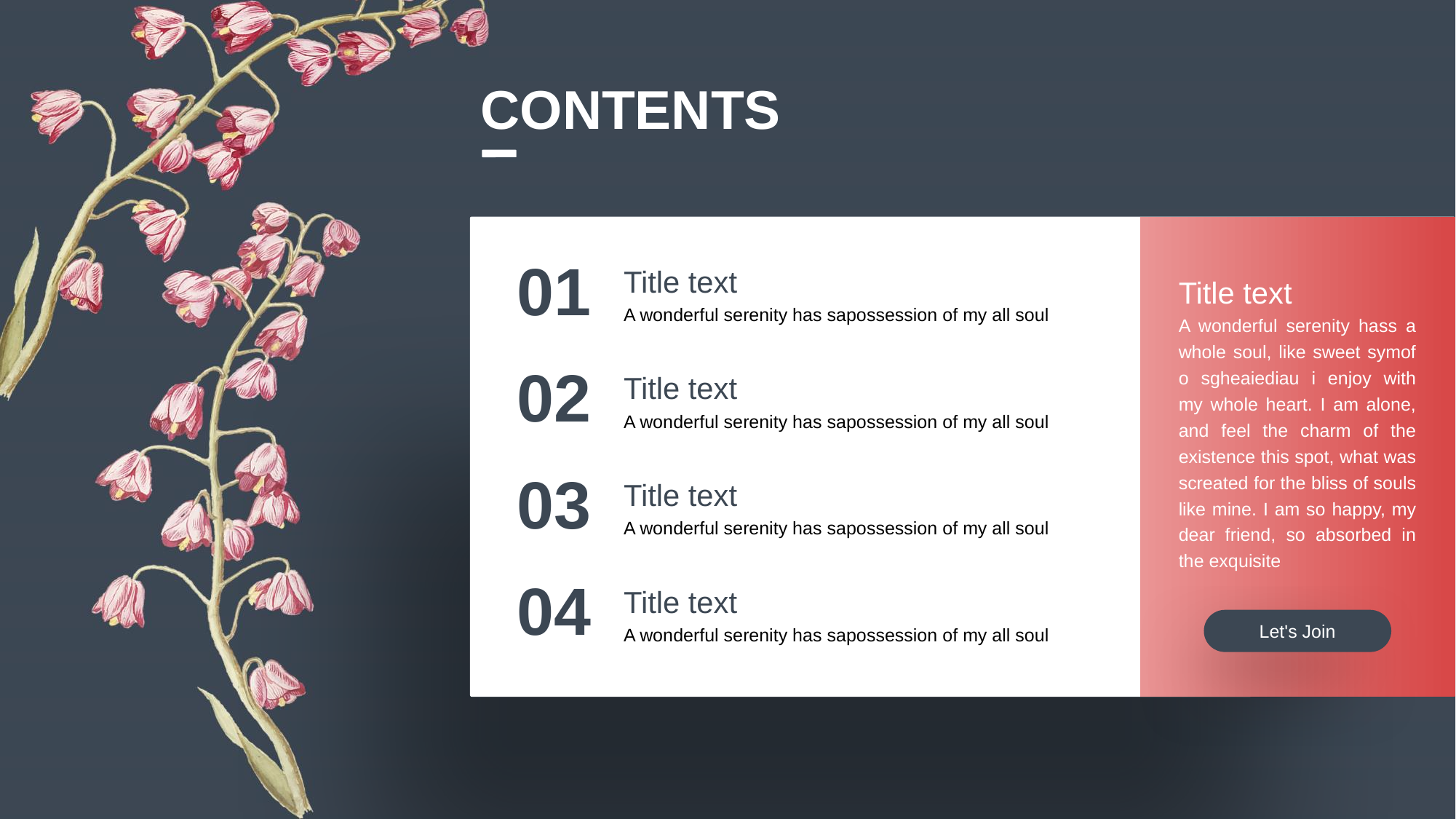

CONTENTS

Title text
A wonderful serenity has sapossession of my all soul
01
Title text
A wonderful serenity hass a whole soul, like sweet symof o sgheaiediau i enjoy with my whole heart. I am alone, and feel the charm of the existence this spot, what was screated for the bliss of souls like mine. I am so happy, my dear friend, so absorbed in the exquisite
Title text
A wonderful serenity has sapossession of my all soul
02
Title text
A wonderful serenity has sapossession of my all soul
03
Title text
A wonderful serenity has sapossession of my all soul
04
Let's Join